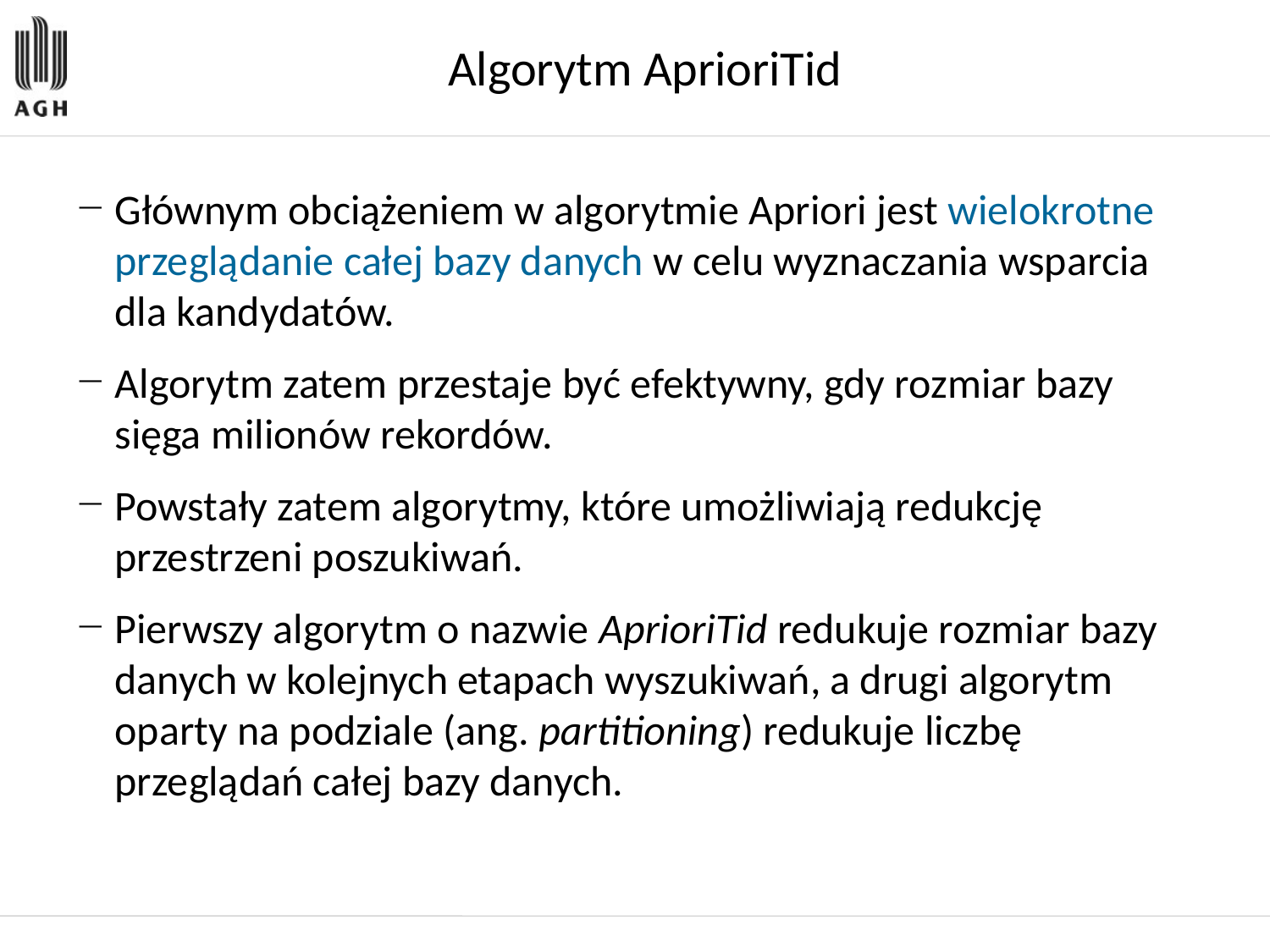

Algorytm AprioriTid
Głównym obciążeniem w algorytmie Apriori jest wielokrotne przeglądanie całej bazy danych w celu wyznaczania wsparcia dla kandydatów.
Algorytm zatem przestaje być efektywny, gdy rozmiar bazy sięga milionów rekordów.
Powstały zatem algorytmy, które umożliwiają redukcję przestrzeni poszukiwań.
Pierwszy algorytm o nazwie AprioriTid redukuje rozmiar bazy danych w kolejnych etapach wyszukiwań, a drugi algorytm oparty na podziale (ang. partitioning) redukuje liczbę przeglądań całej bazy danych.